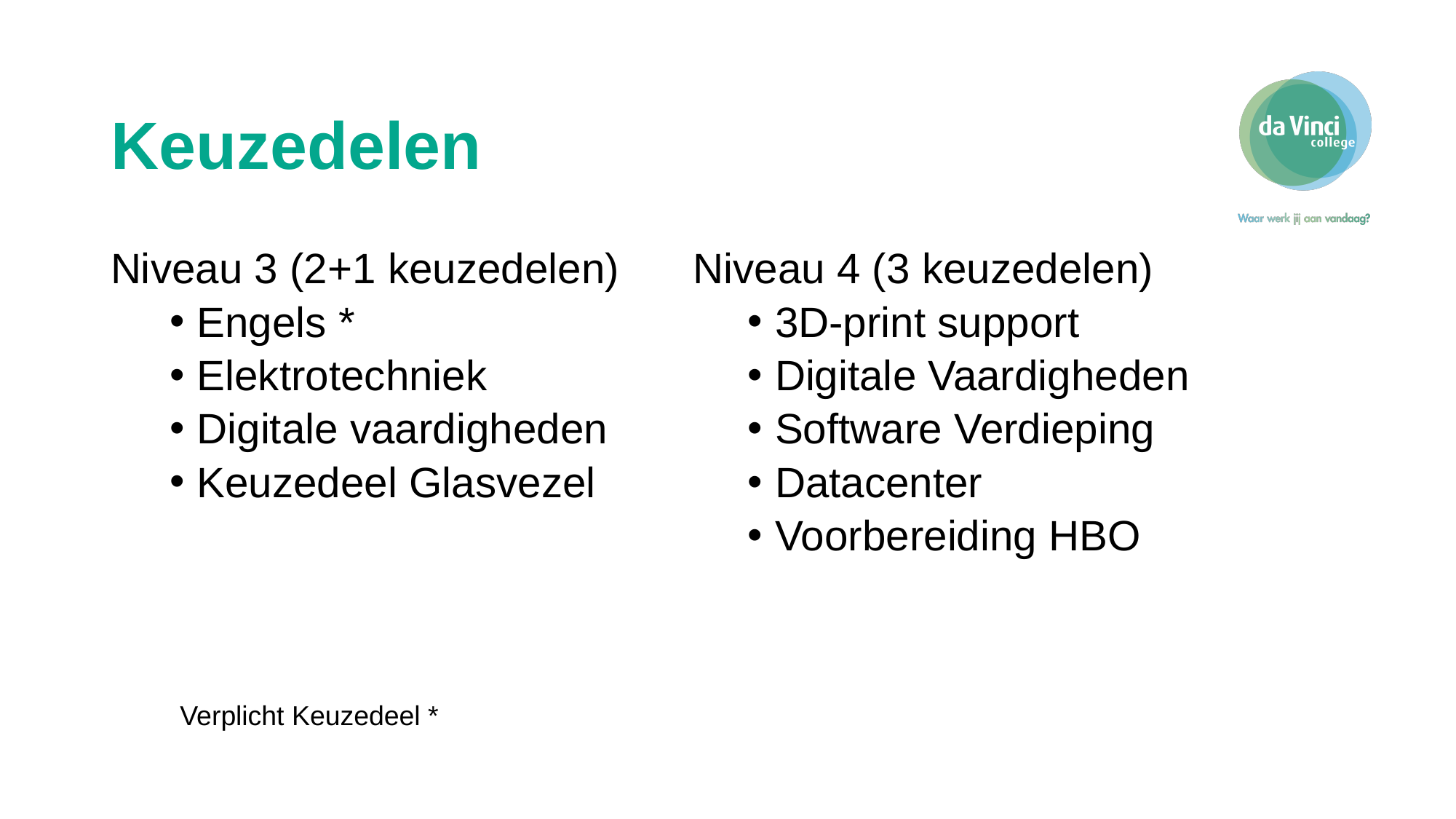

Keuzedelen
Niveau 4 (3 keuzedelen)
3D-print support
Digitale Vaardigheden
Software Verdieping
Datacenter
Voorbereiding HBO

Niveau 3 (2+1 keuzedelen)
Engels *
Elektrotechniek
Digitale vaardigheden
Keuzedeel Glasvezel

Verplicht Keuzedeel *